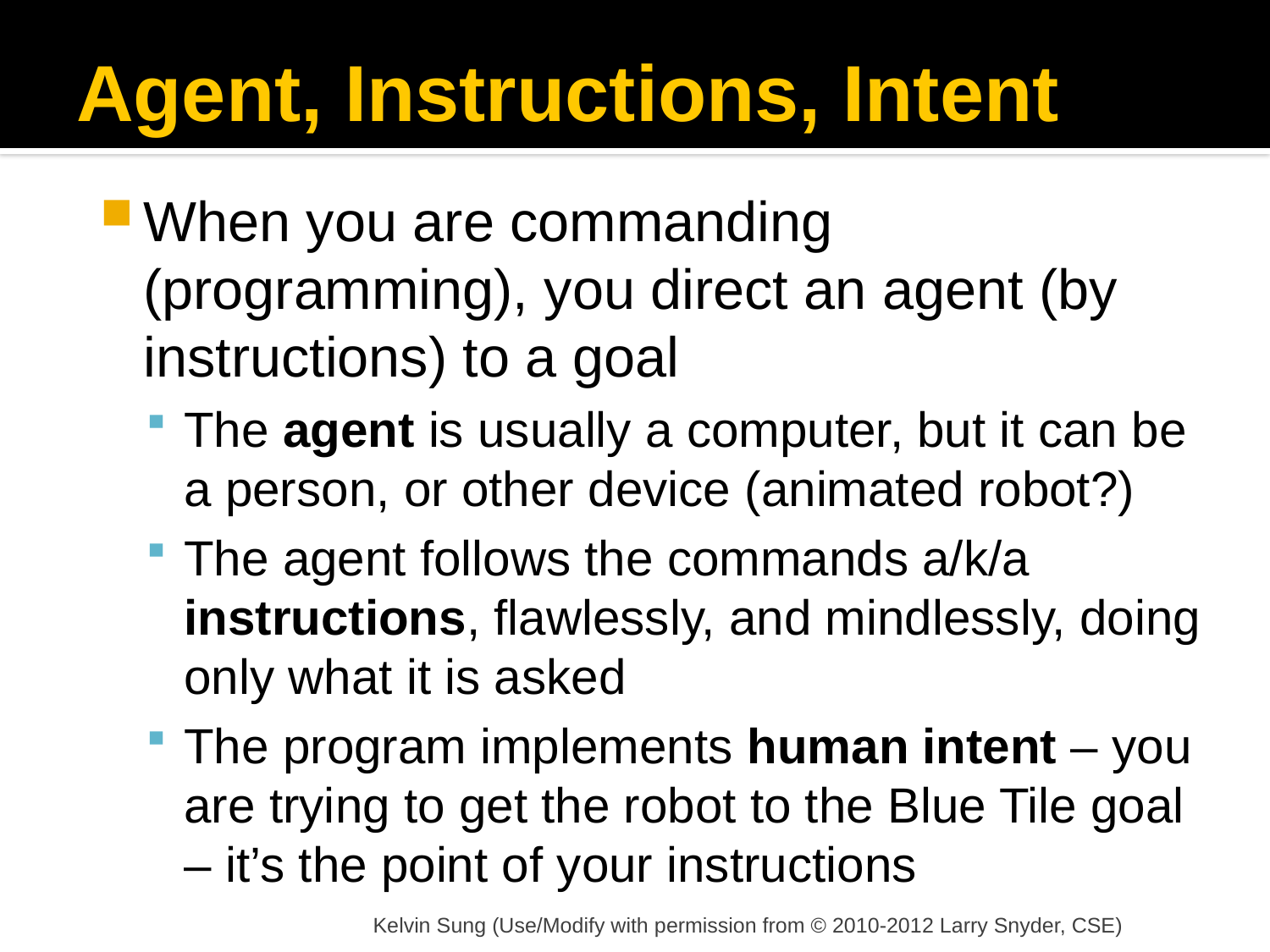

# Agent, Instructions, Intent
When you are commanding (programming), you direct an agent (by instructions) to a goal
The agent is usually a computer, but it can be a person, or other device (animated robot?)
The agent follows the commands a/k/a instructions, flawlessly, and mindlessly, doing only what it is asked
The program implements human intent – you are trying to get the robot to the Blue Tile goal – it’s the point of your instructions

Kelvin Sung (Use/Modify with permission from © 2010-2012 Larry Snyder, CSE)